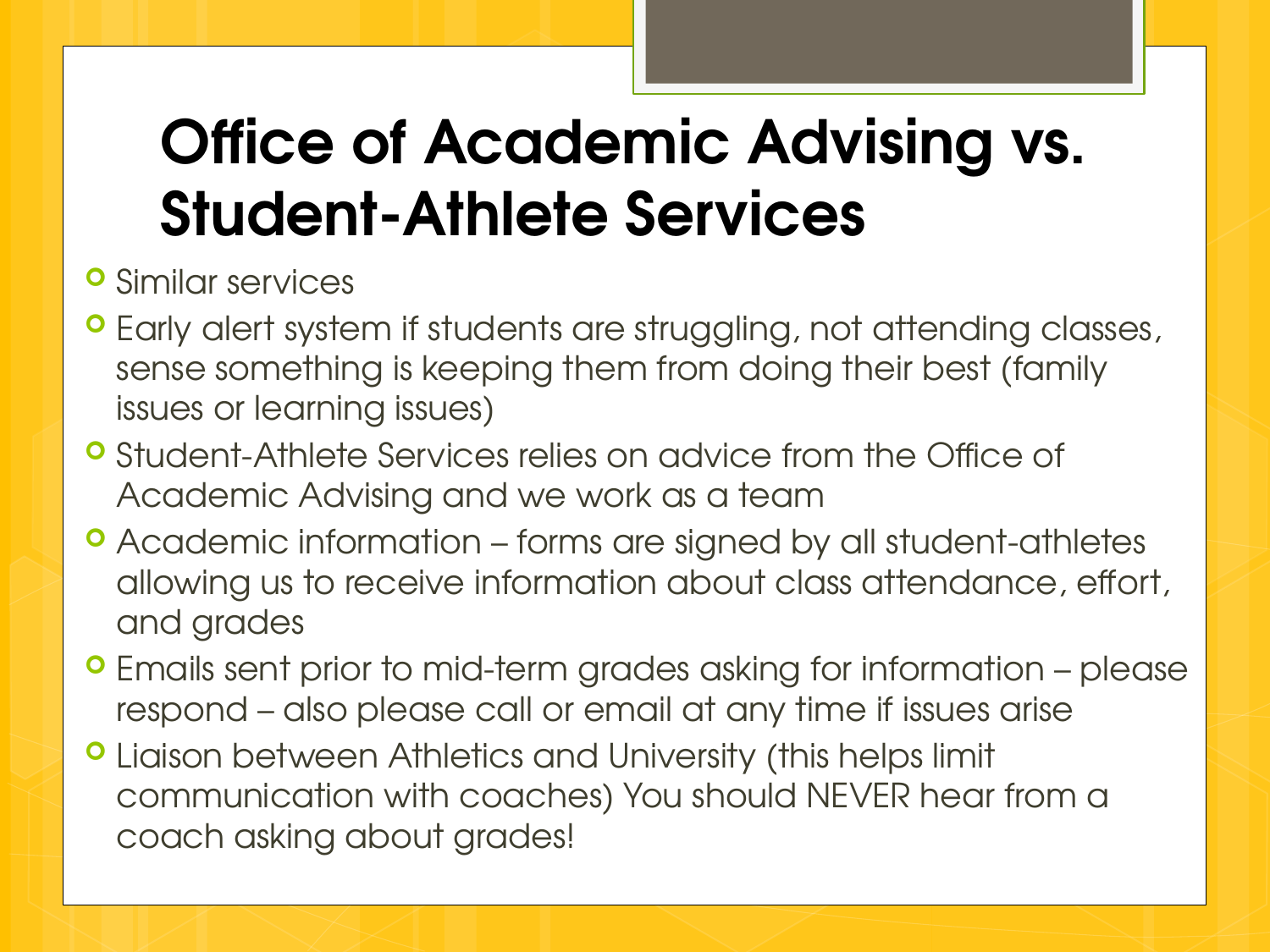

# Office of Academic Advising vs. Student-Athlete Services
Similar services
Early alert system if students are struggling, not attending classes, sense something is keeping them from doing their best (family issues or learning issues)
Student-Athlete Services relies on advice from the Office of Academic Advising and we work as a team
Academic information – forms are signed by all student-athletes allowing us to receive information about class attendance, effort, and grades
Emails sent prior to mid-term grades asking for information – please respond – also please call or email at any time if issues arise
Liaison between Athletics and University (this helps limit communication with coaches) You should NEVER hear from a coach asking about grades!